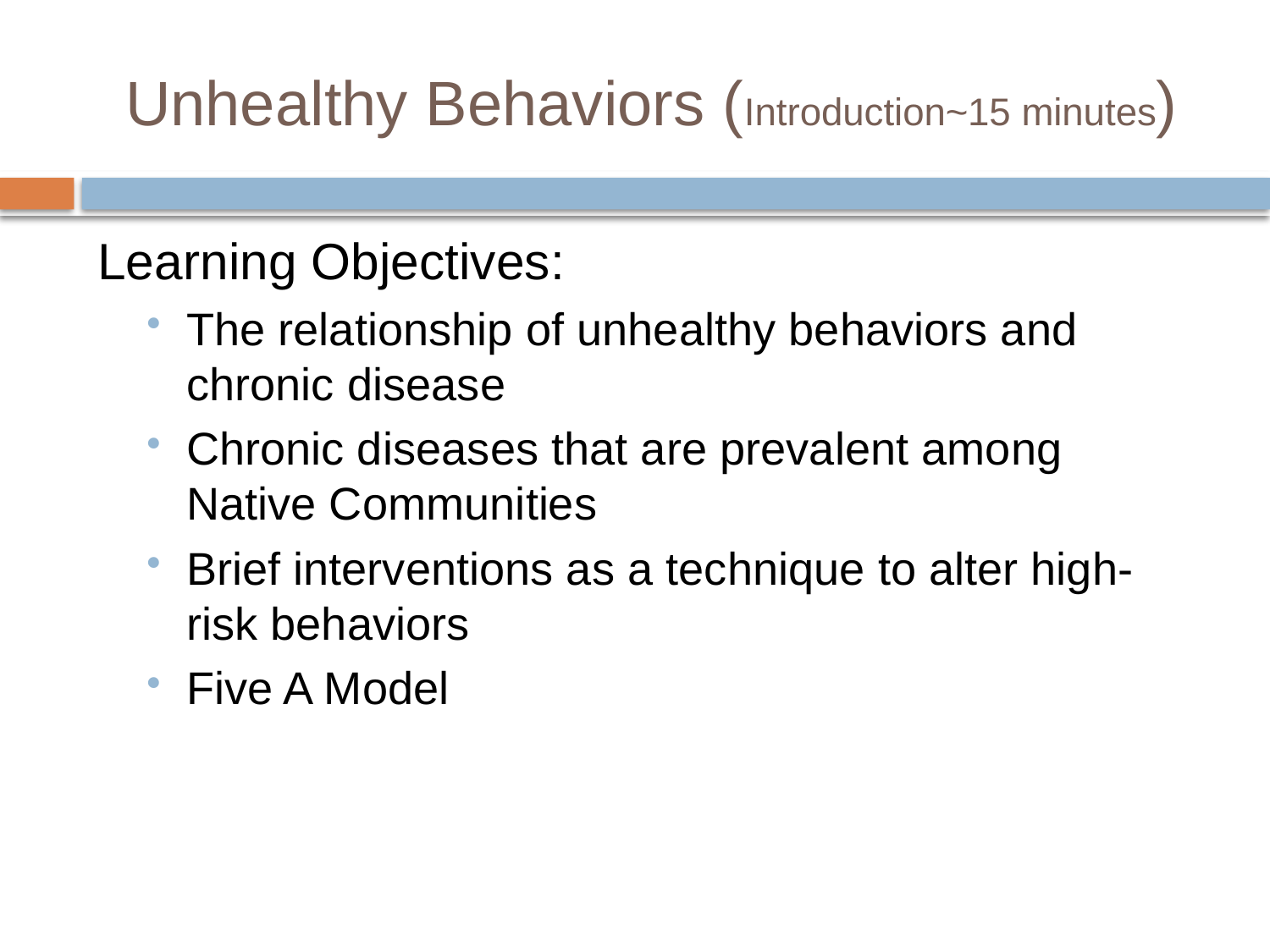

# Unhealthy Behaviors (Introduction~15 minutes)
Learning Objectives:
The relationship of unhealthy behaviors and chronic disease
Chronic diseases that are prevalent among Native Communities
Brief interventions as a technique to alter high-risk behaviors
Five A Model